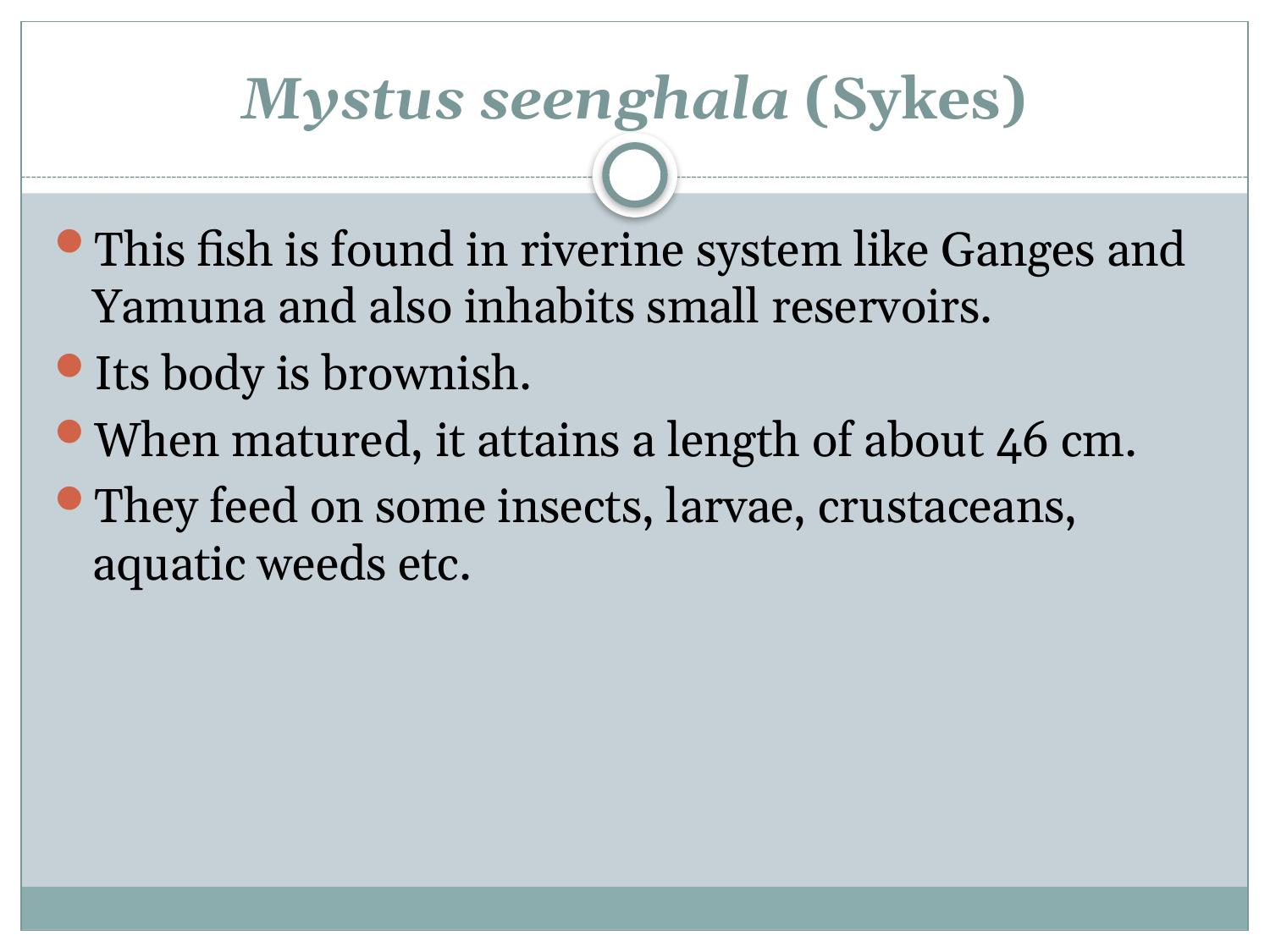

# Mystus seenghala (Sykes)
This fish is found in riverine system like Ganges and Yamuna and also inhabits small reservoirs.
Its body is brownish.
When matured, it attains a length of about 46 cm.
They feed on some insects, larvae, crustaceans, aquatic weeds etc.